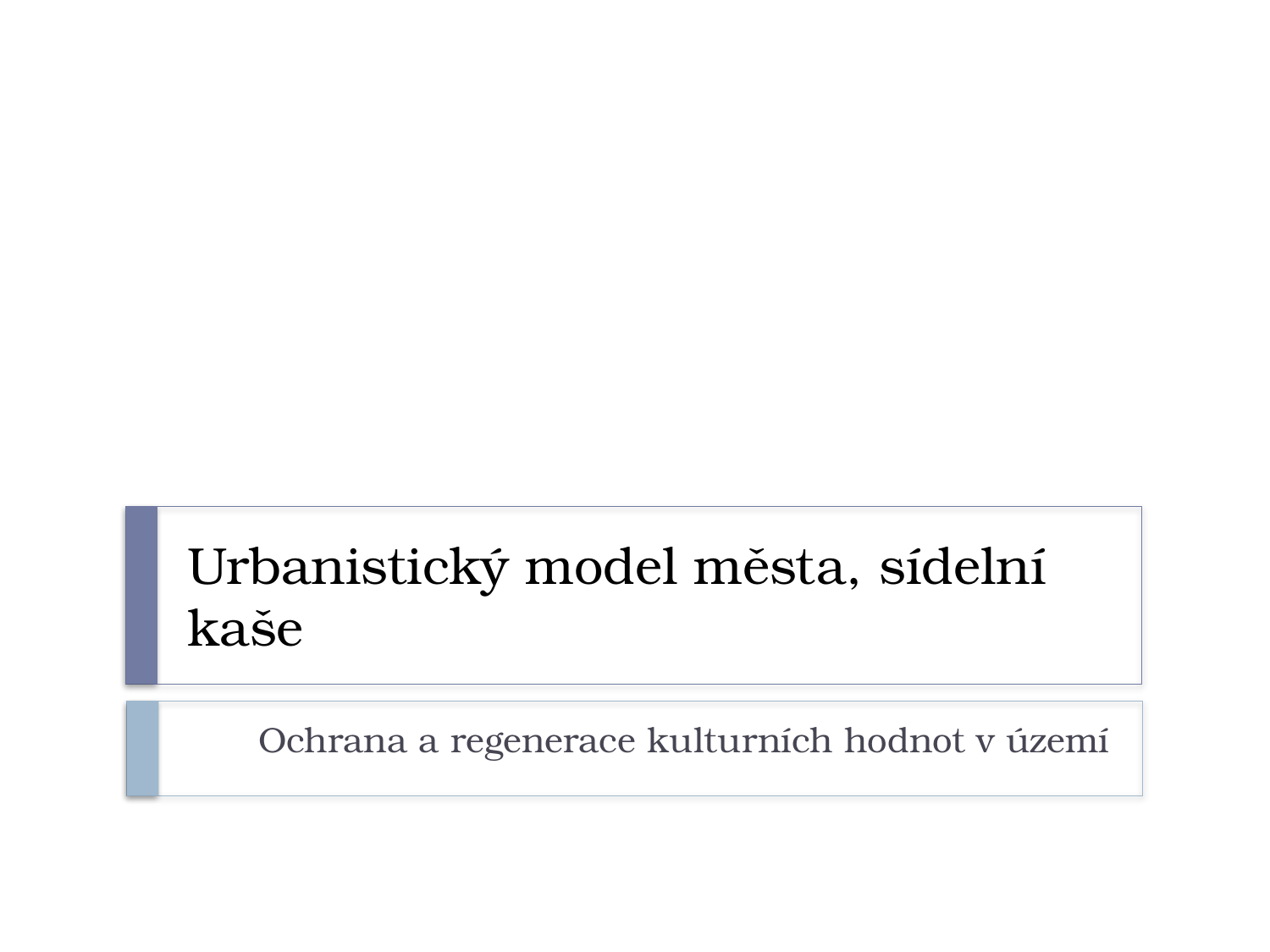

# Urbanistický model města, sídelní kaše
Ochrana a regenerace kulturních hodnot v území